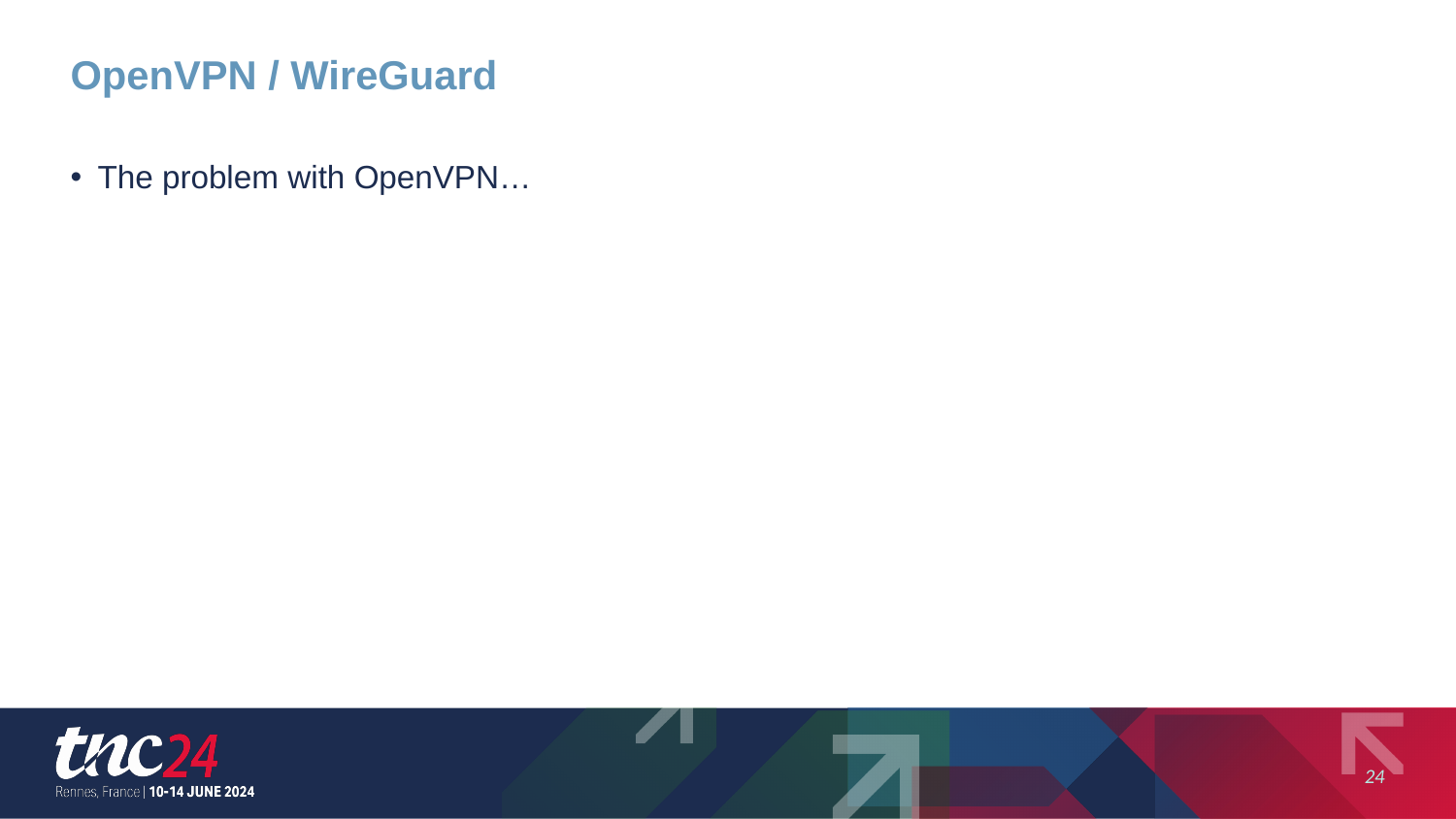

# OpenVPN / WireGuard
The problem with OpenVPN…
24